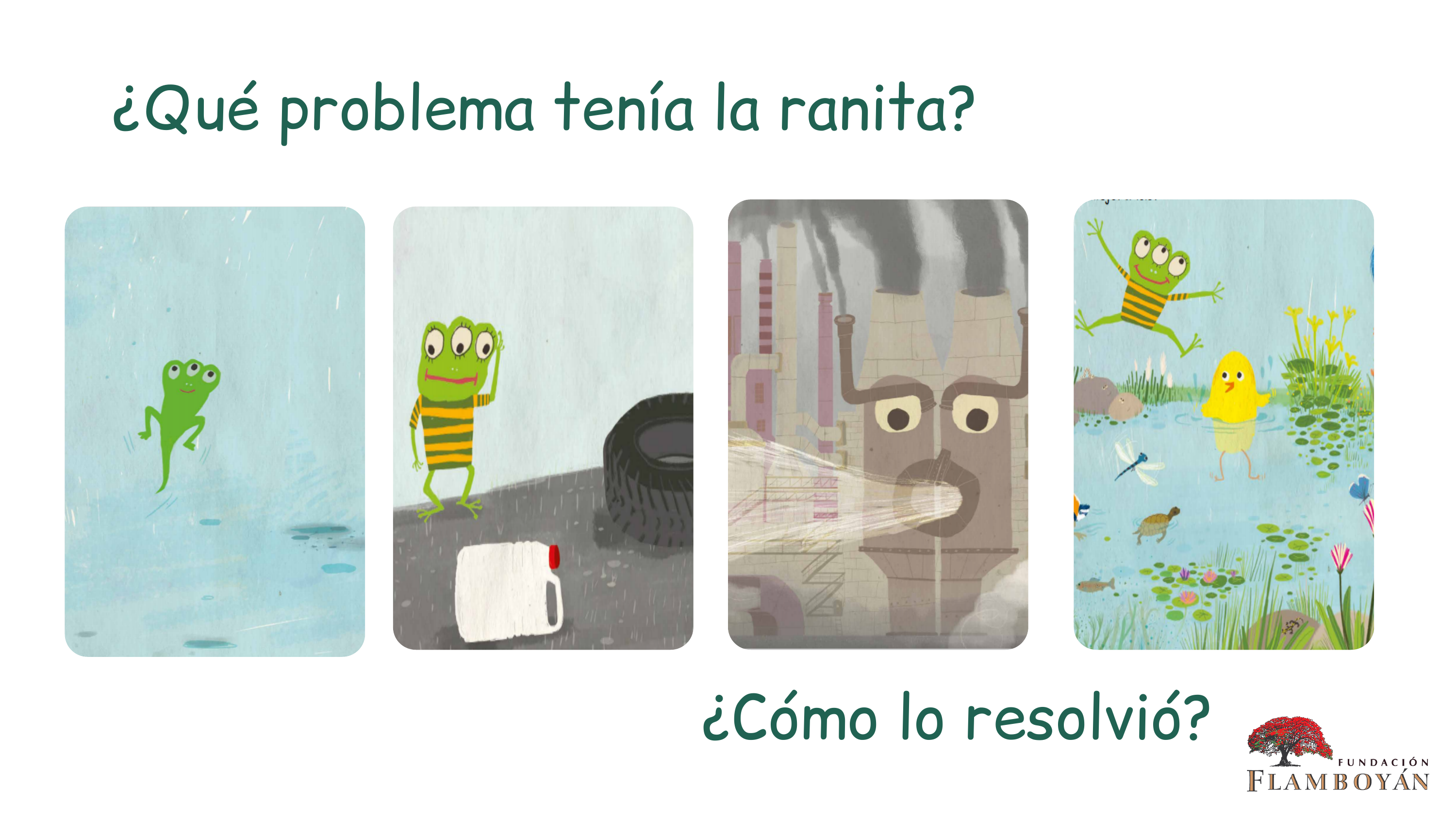

¿Qué problema tenía la ranita?

¿Cómo lo resolvió?